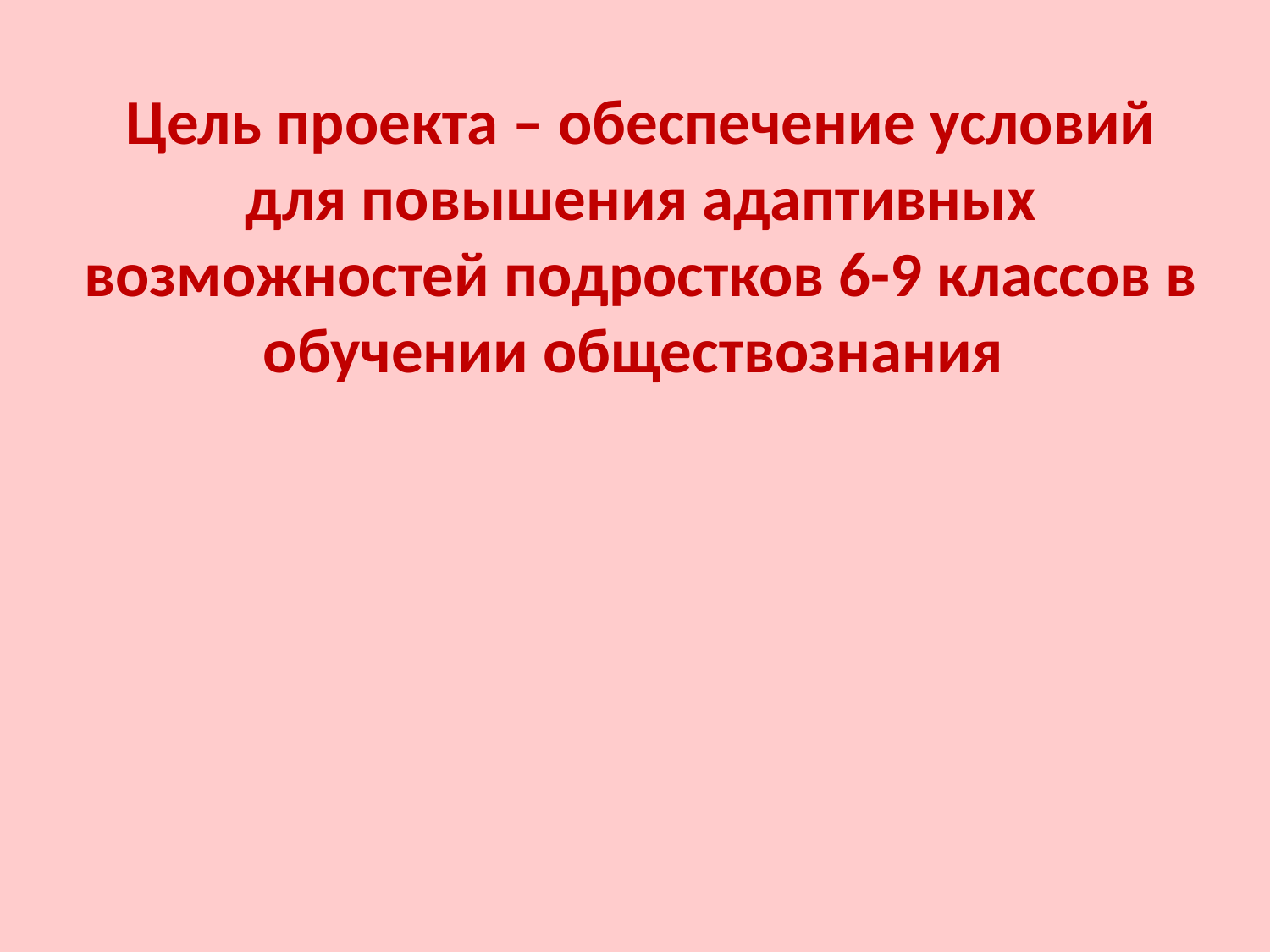

# Цель проекта – обеспечение условий для повышения адаптивных возможностей подростков 6-9 классов в обучении обществознания